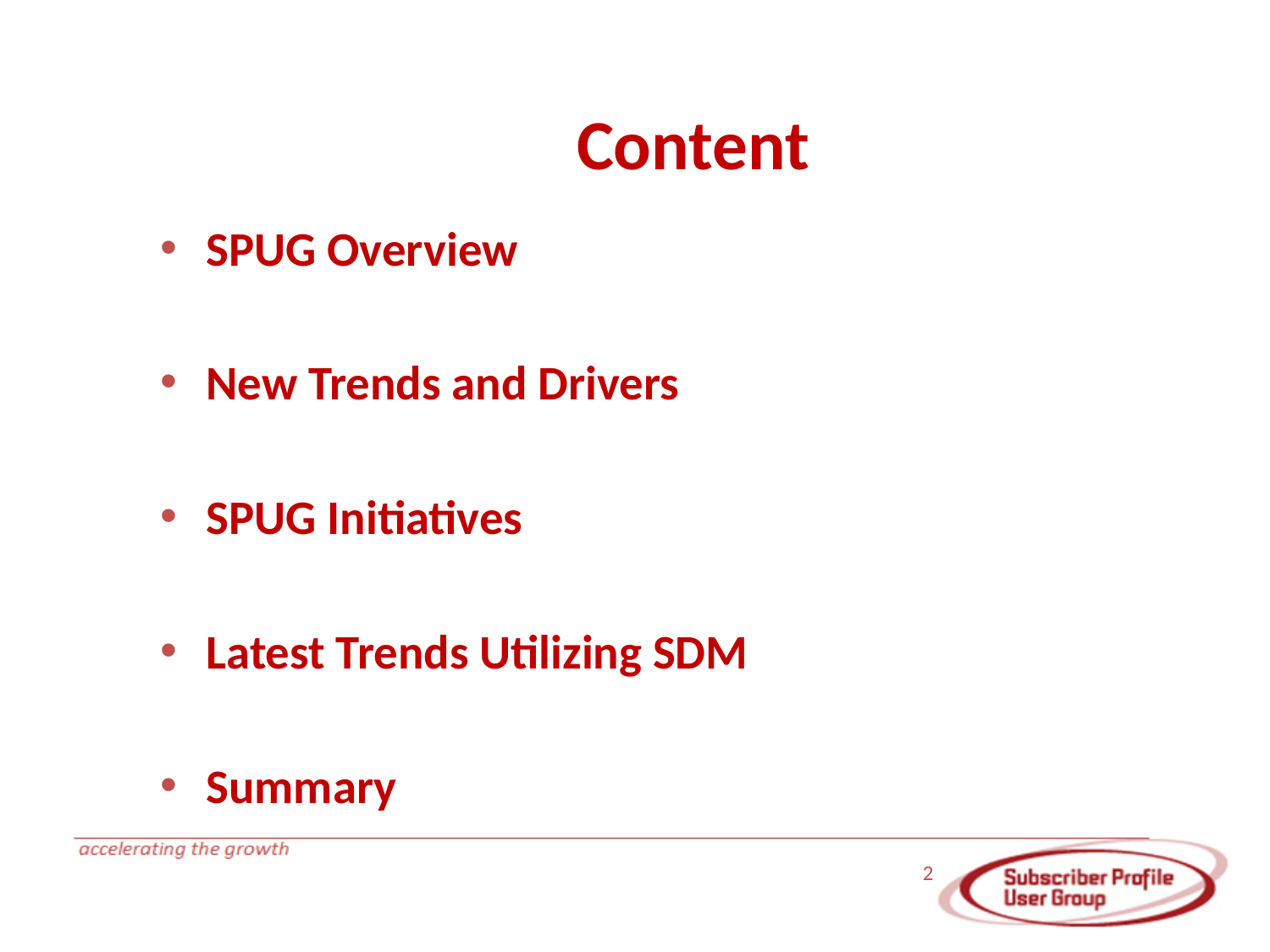

Content
SPUG Overview

New Trends and Drivers

SPUG Initiatives

Latest Trends Utilizing SDM

Summary
2